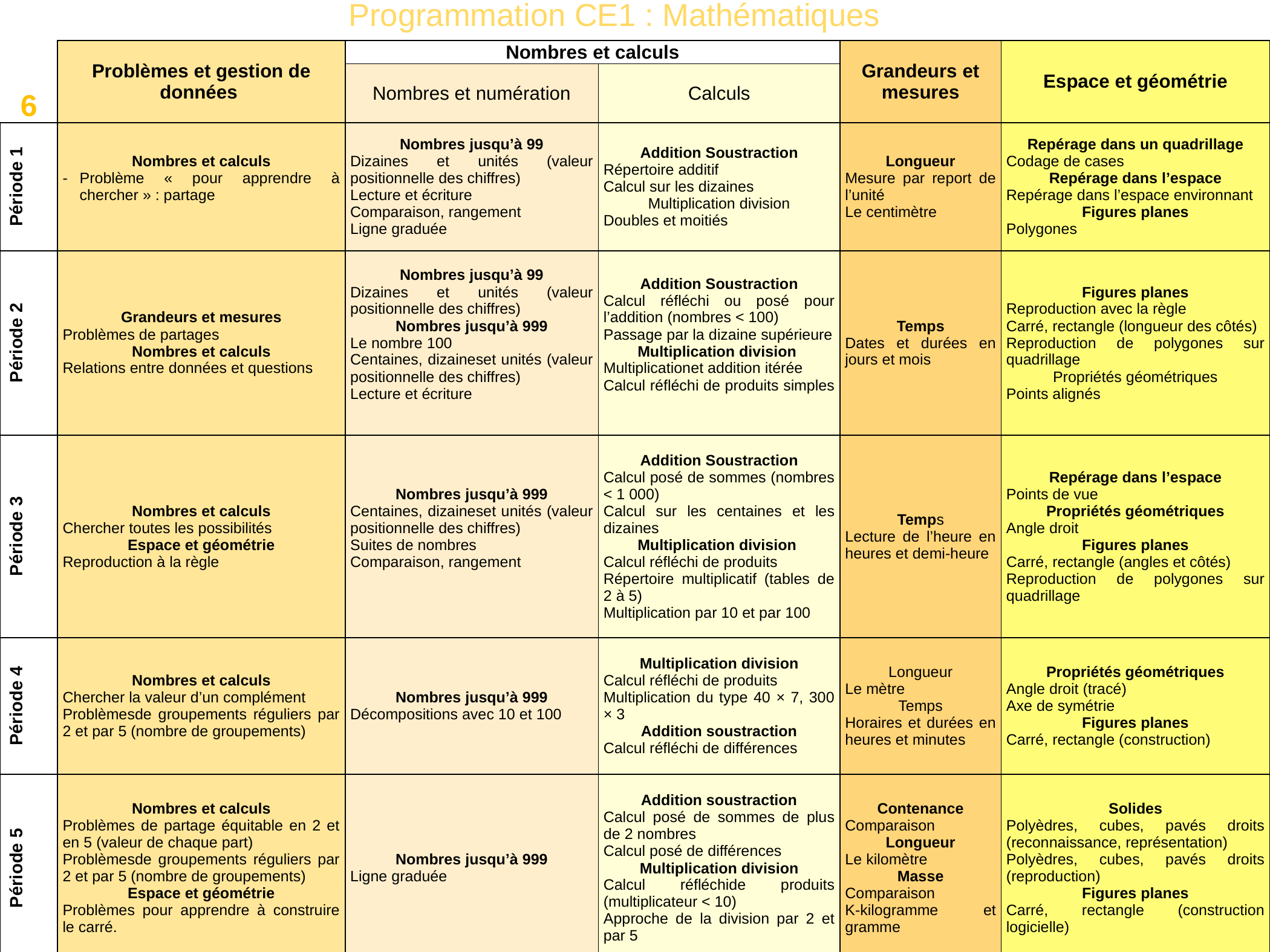

Programmation CE1 : Mathématiques
| 6 | Problèmes et gestion de données | Nombres et calculs |  | Grandeurs et mesures | Espace et géométrie |
| --- | --- | --- | --- | --- | --- |
|  |  | Nombres et numération | Calculs |  |  |
| Période 1 | Nombres et calculs Problème « pour apprendre à chercher » : partage | Nombres jusqu’à 99 Dizaines et unités (valeur positionnelle des chiffres) Lecture et écriture Comparaison, rangement Ligne graduée | Addition Soustraction Répertoire additif Calcul sur les dizaines Multiplication division Doubles et moitiés | Longueur Mesure par report de l’unité Le centimètre | Repérage dans un quadrillage Codage de cases Repérage dans l’espace Repérage dans l’espace environnant Figures planes Polygones |
| Période 2 | Grandeurs et mesures Problèmes de partages Nombres et calculs Relations entre données et questions | Nombres jusqu’à 99 Dizaines et unités (valeur positionnelle des chiffres) Nombres jusqu’à 999 Le nombre 100   Centaines, dizaines et unités (valeur positionnelle des chiffres)   Lecture et écriture | Addition Soustraction Calcul réfléchi ou posé pour l’addition (nombres < 100)   Passage par la dizaine supérieure Multiplication division   Multiplication et addition itérée   Calcul réfléchi  de produits simples | Temps Dates et durées en jours et mois | Figures planes Reproduction avec la règle Carré, rectangle (longueur des côtés) Reproduction de polygones sur quadrillage   Propriétés géométriques Points alignés |
| Période 3 | Nombres et calculs Chercher toutes les possibilités Espace et géométrie Reproduction à la règle | Nombres jusqu’à 999 Centaines, dizaines et unités (valeur positionnelle des chiffres) Suites de nombres Comparaison, rangement | Addition Soustraction Calcul posé de sommes (nombres < 1 000)   Calcul sur les centaines et les dizaines  Multiplication division   Calcul réfléchi de produits   Répertoire multiplicatif (tables de 2 à 5) Multiplication par 10 et par 100 | Temps Lecture de l’heure en heures et demi-heure | Repérage dans l’espace Points de vue Propriétés géométriques Angle droit Figures planes Carré, rectangle (angles et côtés) Reproduction de polygones sur quadrillage |
| Période 4 | Nombres et calculs Chercher la valeur d’un complément   Problèmes de groupements réguliers par 2 et par 5 (nombre de groupements) | Nombres jusqu’à 999 Décompositions avec 10 et 100 | Multiplication division Calcul réfléchi de produits Multiplication du type 40 × 7, 300 × 3 Addition soustraction Calcul réfléchi de différences | Longueur Le mètre Temps Horaires et durées en heures et minutes | Propriétés géométriques Angle droit (tracé) Axe de symétrie Figures planes Carré, rectangle (construction) |
| Période 5 | Nombres et calculs Problèmes de partage équitable en 2 et en 5 (valeur de chaque part) Problèmes de groupements réguliers par 2 et par 5 (nombre de groupements)   Espace et géométrie Problèmes pour apprendre à construire le carré. | Nombres jusqu’à 999 Ligne graduée | Addition soustraction Calcul posé de sommes de plus de 2 nombres   Calcul posé de différences Multiplication division  Calcul réfléchi de produits (multiplicateur < 10) Approche de la division par 2 et par 5 | Contenance Comparaison Longueur Le kilomètre Masse Comparaison K-kilogramme et gramme | Solides Polyèdres, cubes, pavés droits (reconnaissance, représentation) Polyèdres, cubes, pavés droits (reproduction) Figures planes Carré, rectangle (construction logicielle) |